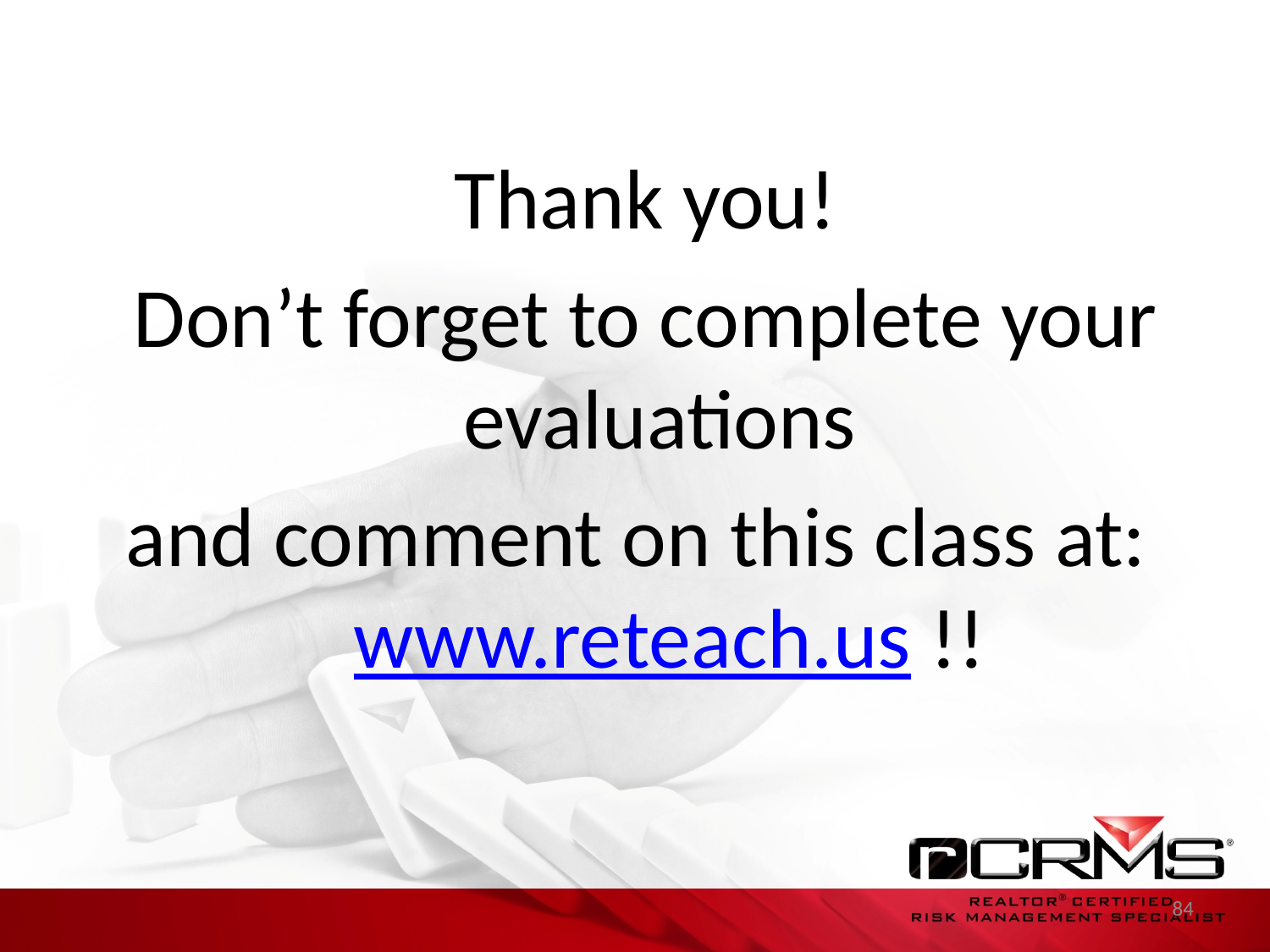

Thank you!
Don’t forget to complete your evaluations
and comment on this class at: www.reteach.us !!
84